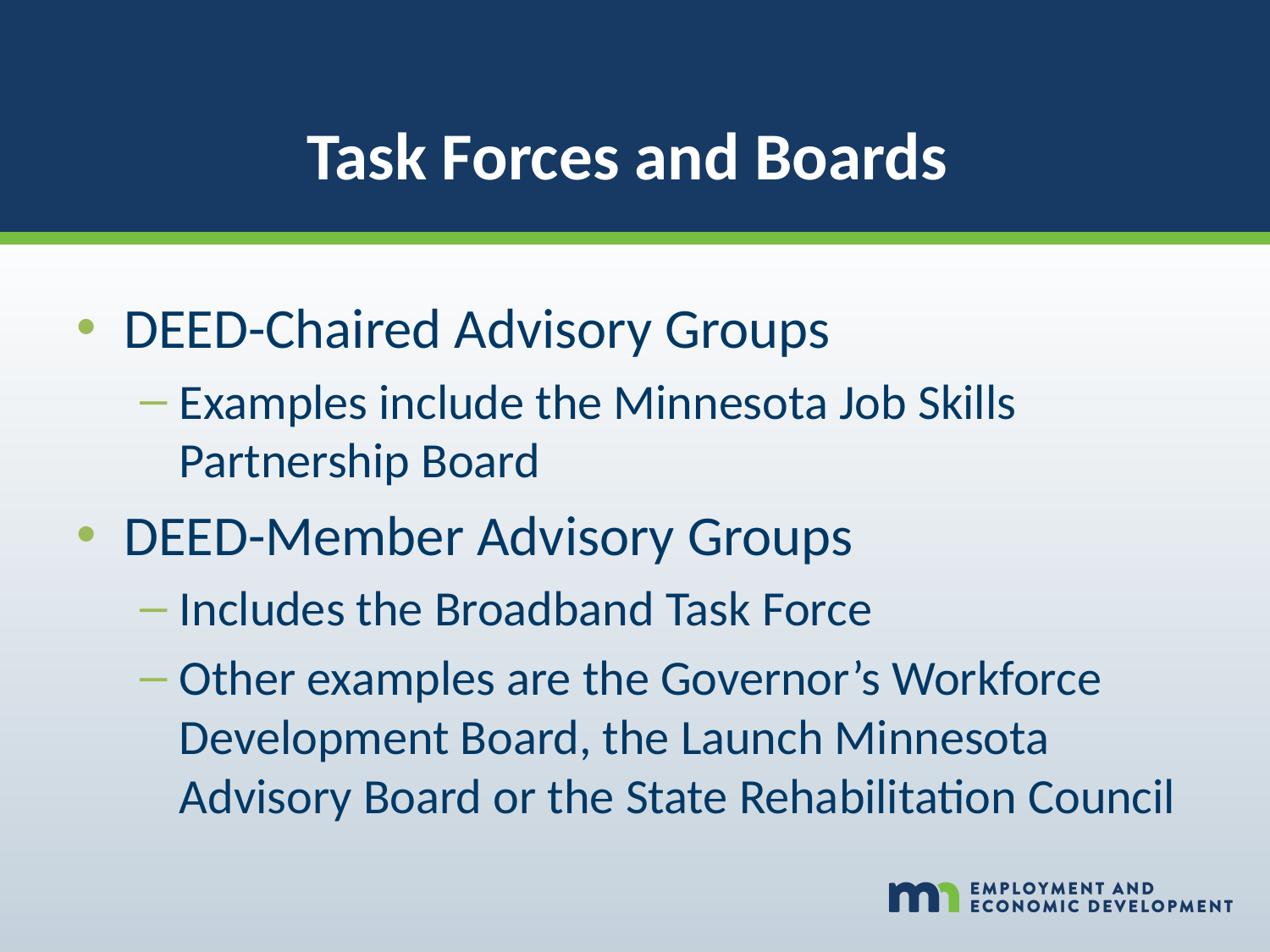

# Task Forces and Boards
DEED-Chaired Advisory Groups
Examples include the Minnesota Job Skills Partnership Board
DEED-Member Advisory Groups
Includes the Broadband Task Force
Other examples are the Governor’s Workforce Development Board, the Launch Minnesota Advisory Board or the State Rehabilitation Council